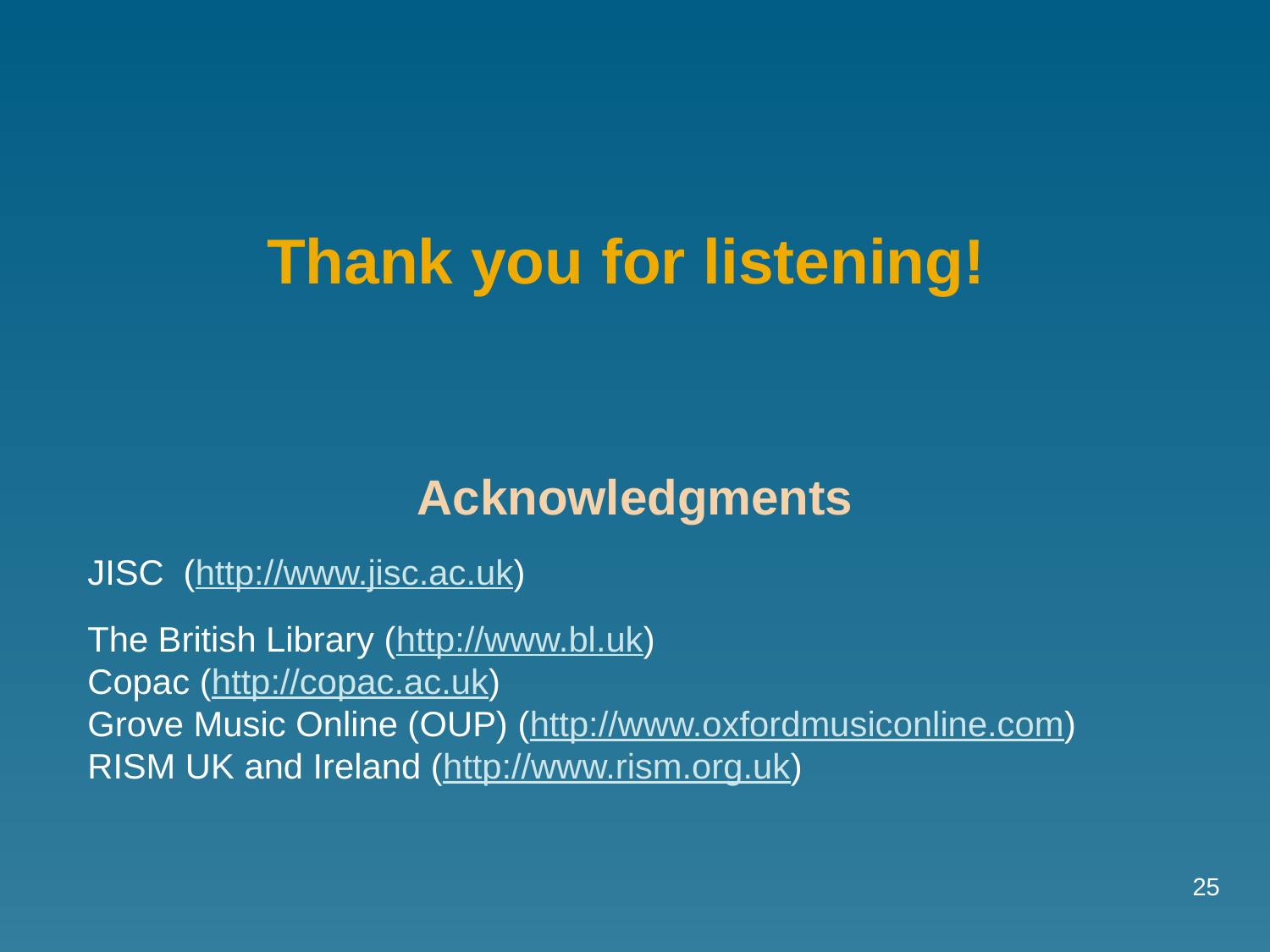

# Thank you for listening!
Acknowledgments
	JISC  (http://www.jisc.ac.uk)
	The British Library (http://www.bl.uk)
Copac (http://copac.ac.uk)
Grove Music Online (OUP) (http://www.oxfordmusiconline.com)
RISM UK and Ireland (http://www.rism.org.uk)
25